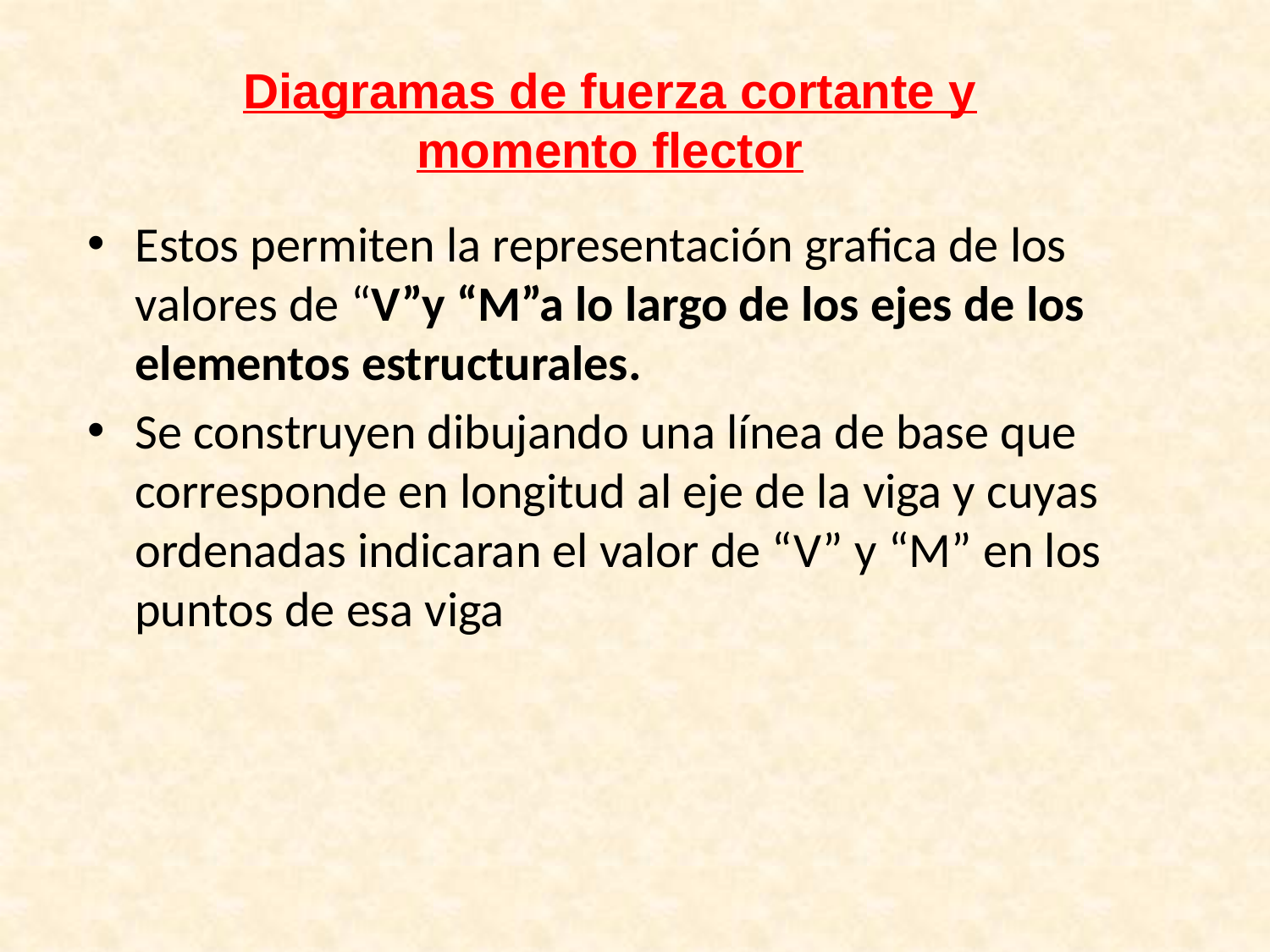

Diagramas de fuerza cortante y momento flector
Estos permiten la representación grafica de los valores de “V”y “M”a lo largo de los ejes de los elementos estructurales.
Se construyen dibujando una línea de base que corresponde en longitud al eje de la viga y cuyas ordenadas indicaran el valor de “V” y “M” en los puntos de esa viga